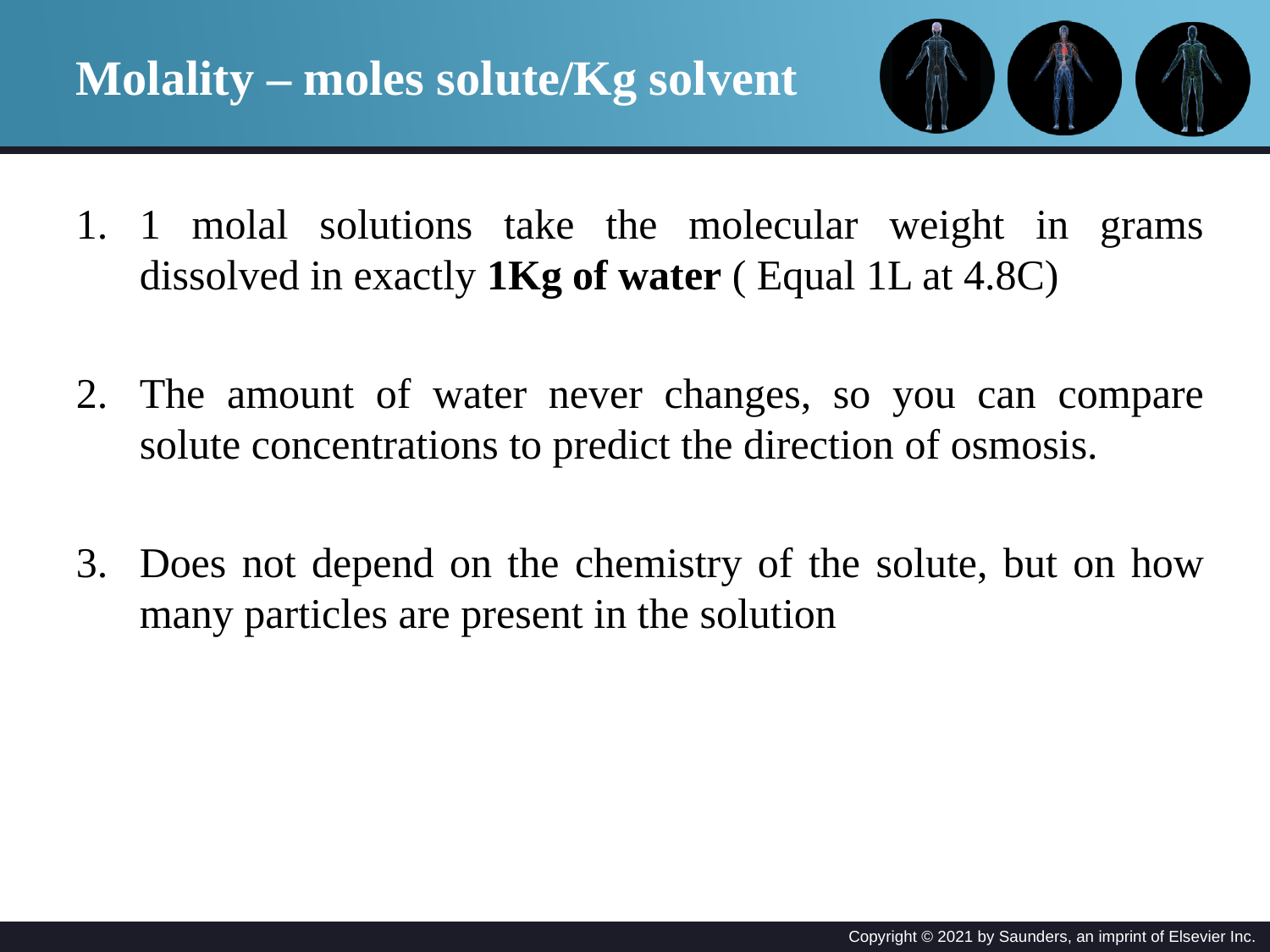

# Molality – moles solute/Kg solvent
1 molal solutions take the molecular weight in grams dissolved in exactly 1Kg of water ( Equal 1L at 4.8C)

The amount of water never changes, so you can compare solute concentrations to predict the direction of osmosis.

Does not depend on the chemistry of the solute, but on how many particles are present in the solution